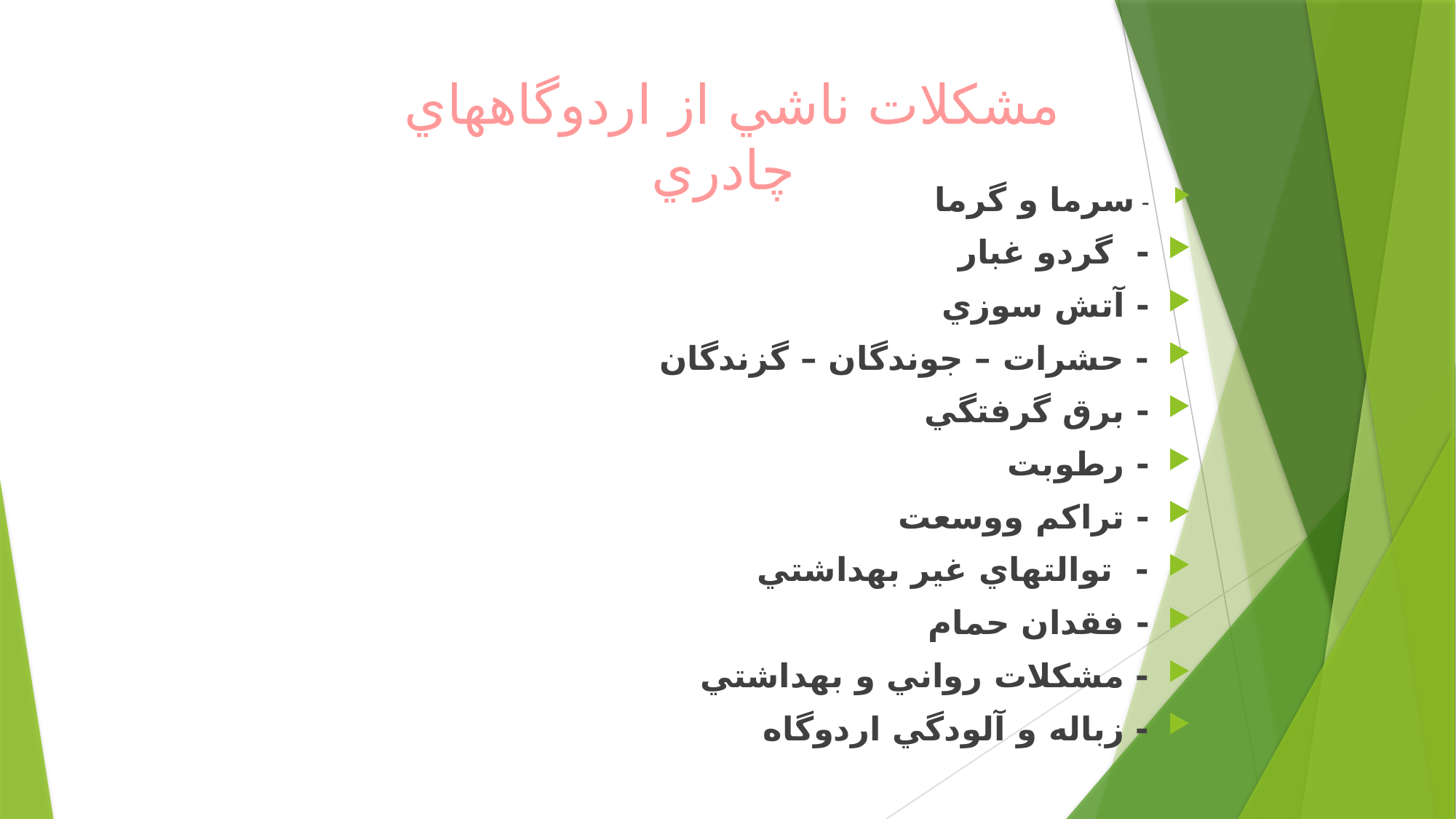

# مشكلات ناشي از اردوگاههاي چادري
- سرما و گرما
-  گردو غبار
- آتش سوزي
- حشرات – جوندگان – گزندگان
- برق گرفتگي
- رطوبت
- تراكم ووسعت
-  توالتهاي غير بهداشتي
- فقدان حمام
- مشكلات رواني و بهداشتي
- زباله و آلودگي اردوگاه